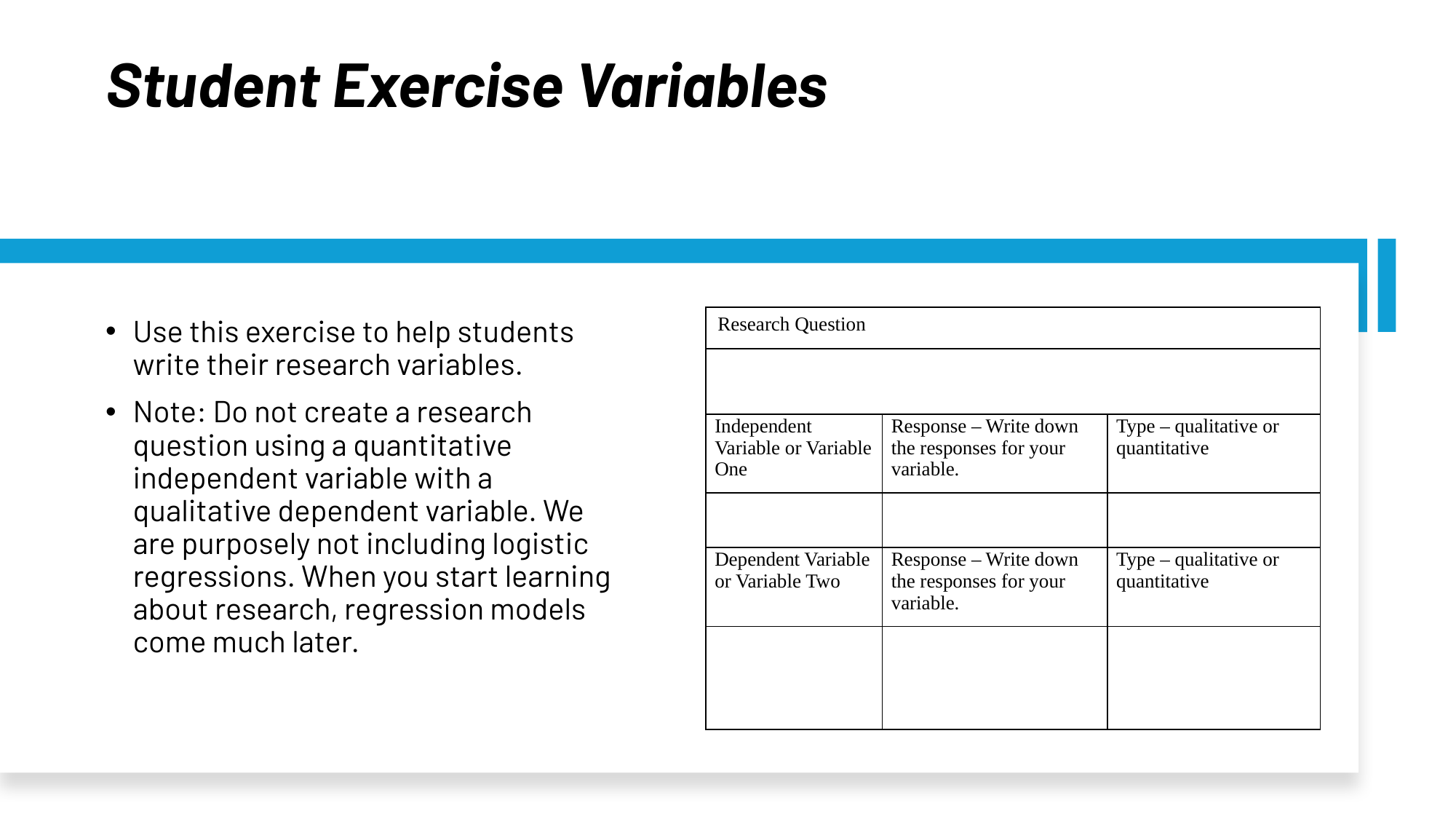

# Student Exercise Variables

| Research Question |  |  |
| --- | --- | --- |
|  |  |  |
| Independent Variable or Variable One | Response – Write down the responses for your variable. | Type – qualitative or quantitative |
|  |  |  |
| Dependent Variable or Variable Two | Response – Write down the responses for your variable. | Type – qualitative or quantitative |
|  |  |  |
Use this exercise to help students write their research variables.
Note: Do not create a research question using a quantitative independent variable with a qualitative dependent variable. We are purposely not including logistic regressions. When you start learning about research, regression models come much later.